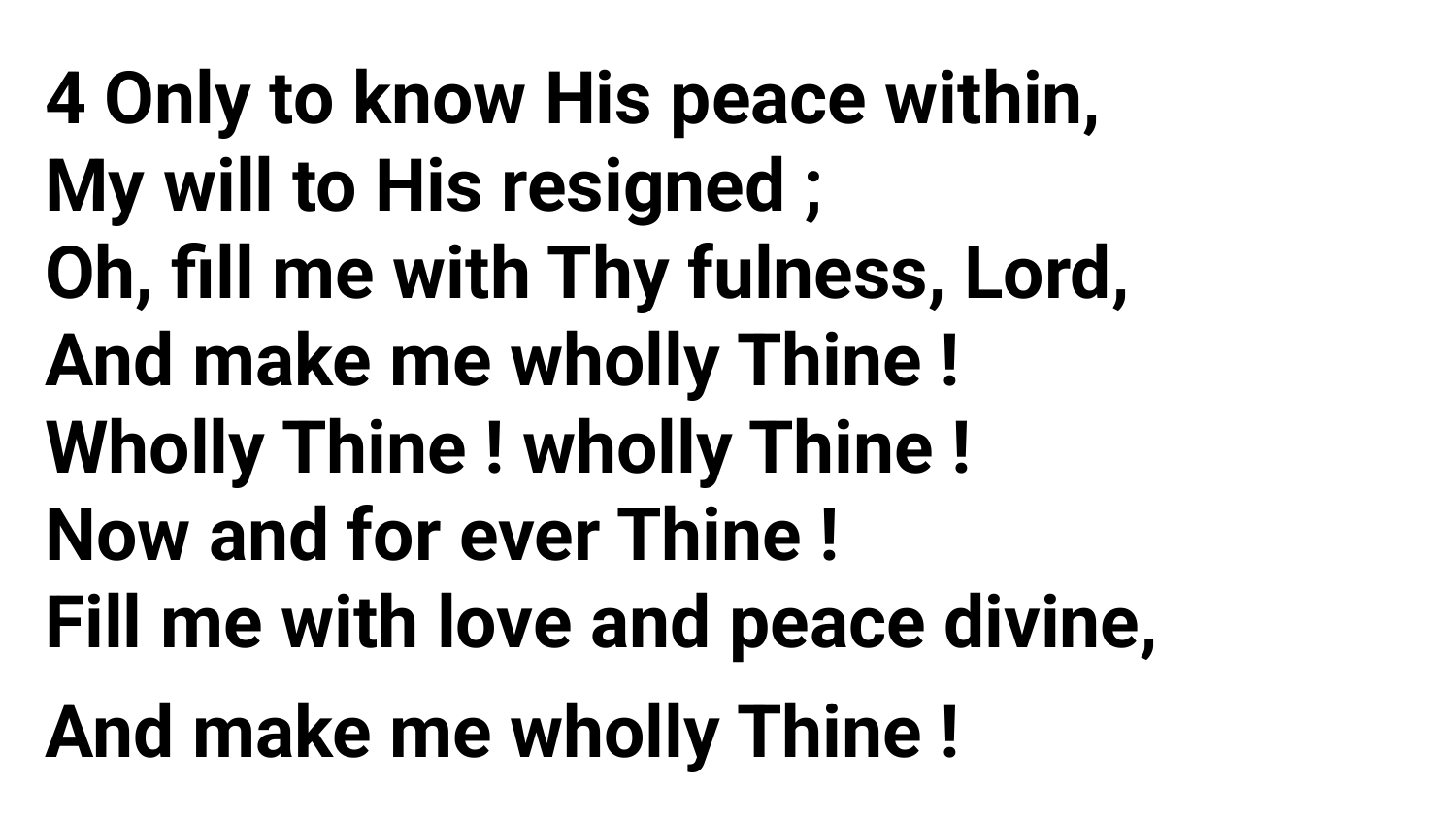

4 Only to know His peace within,
My will to His resigned ;
Oh, fill me with Thy fulness, Lord,
And make me wholly Thine !
Wholly Thine ! wholly Thine !
Now and for ever Thine !
Fill me with love and peace divine,
And make me wholly Thine !